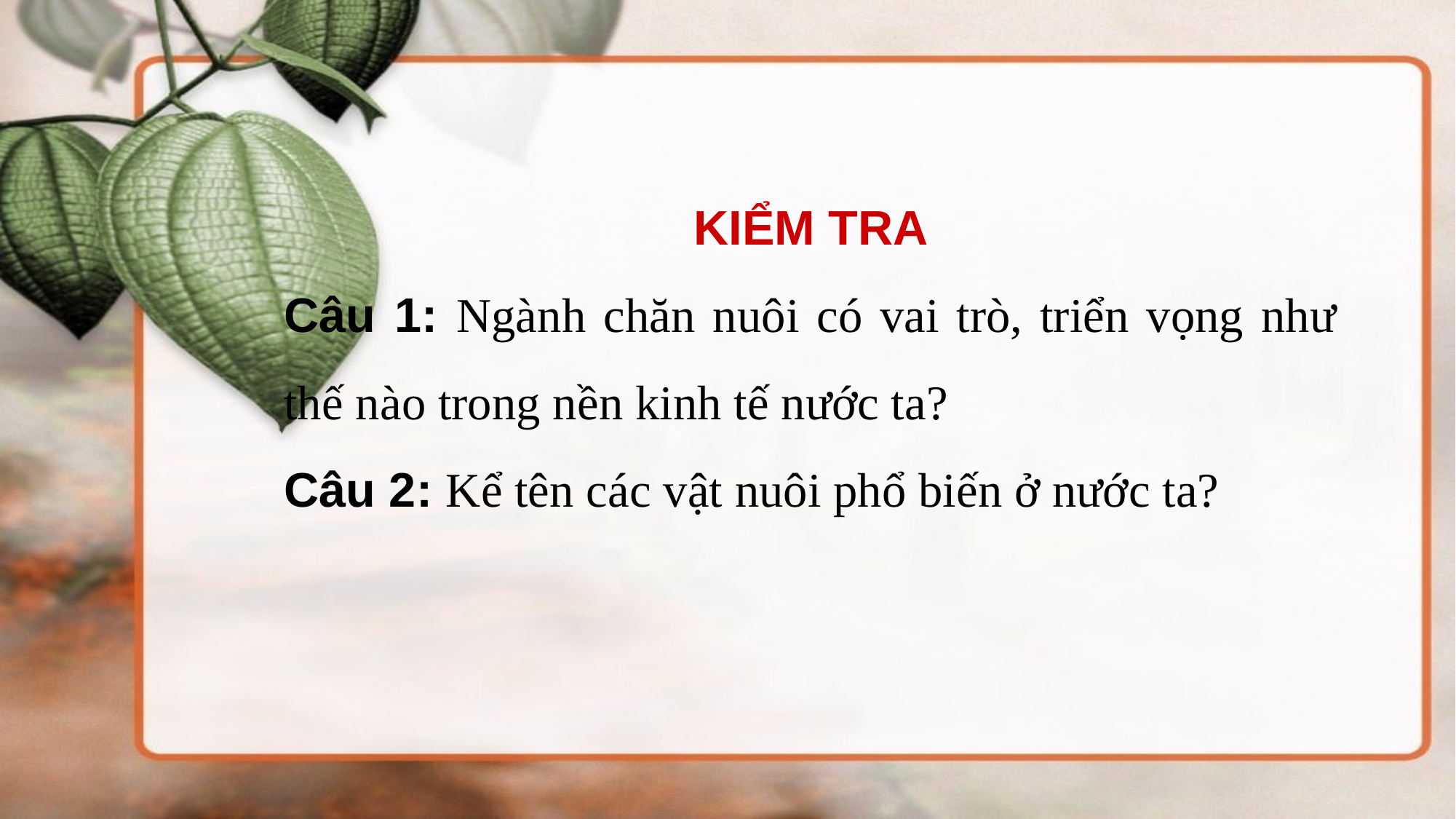

KIỂM TRA
Câu 1: Ngành chăn nuôi có vai trò, triển vọng như thế nào trong nền kinh tế nước ta?
Câu 2: Kể tên các vật nuôi phổ biến ở nước ta?